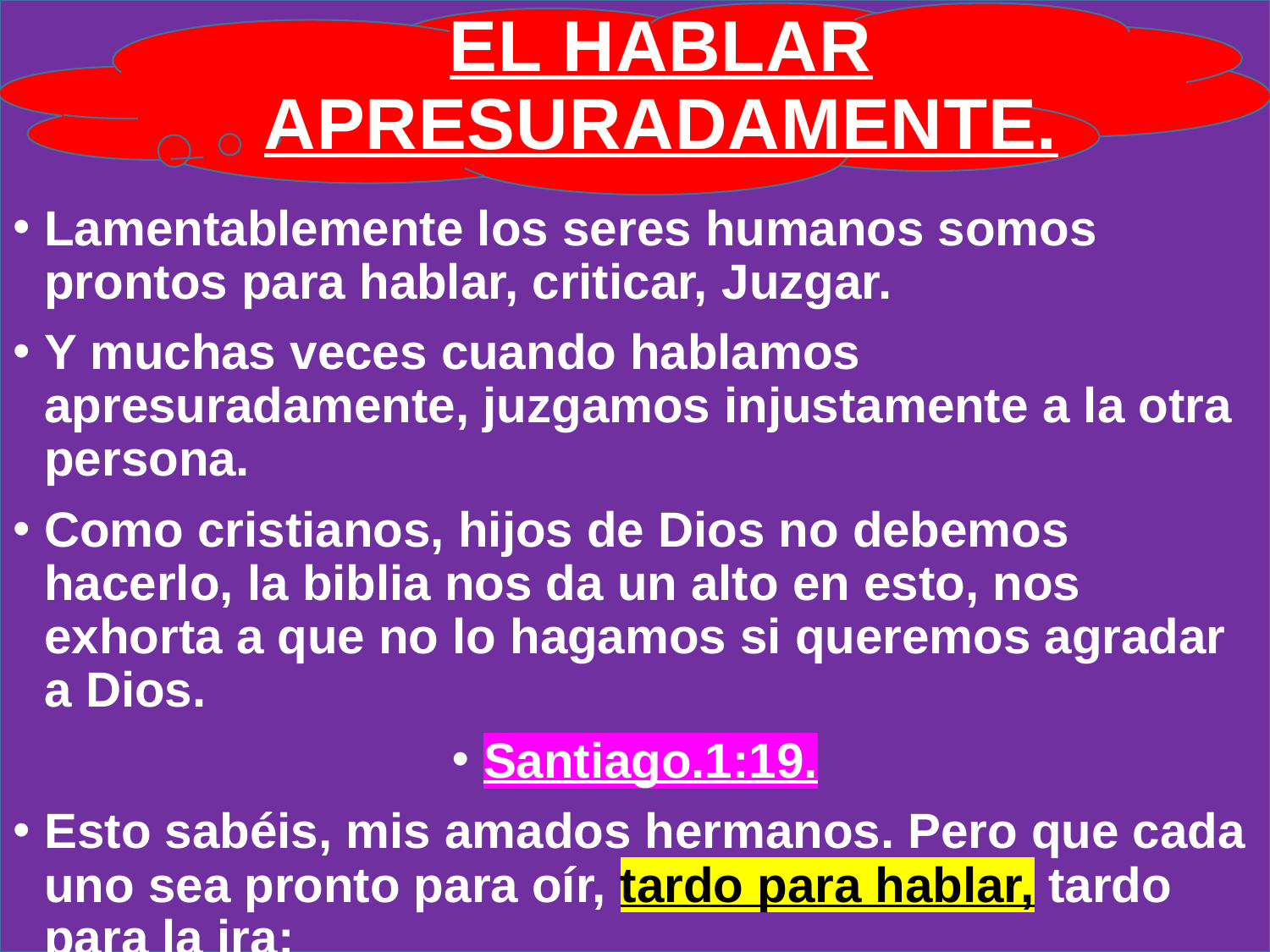

# EL HABLAR APRESURADAMENTE.

Lamentablemente los seres humanos somos prontos para hablar, criticar, Juzgar.
Y muchas veces cuando hablamos apresuradamente, juzgamos injustamente a la otra persona.
Como cristianos, hijos de Dios no debemos hacerlo, la biblia nos da un alto en esto, nos exhorta a que no lo hagamos si queremos agradar a Dios.
Santiago.1:19.
Esto sabéis, mis amados hermanos. Pero que cada uno sea pronto para oír, tardo para hablar, tardo para la ira;
Nos anima, nos invita a que seamos tardo para hablar.